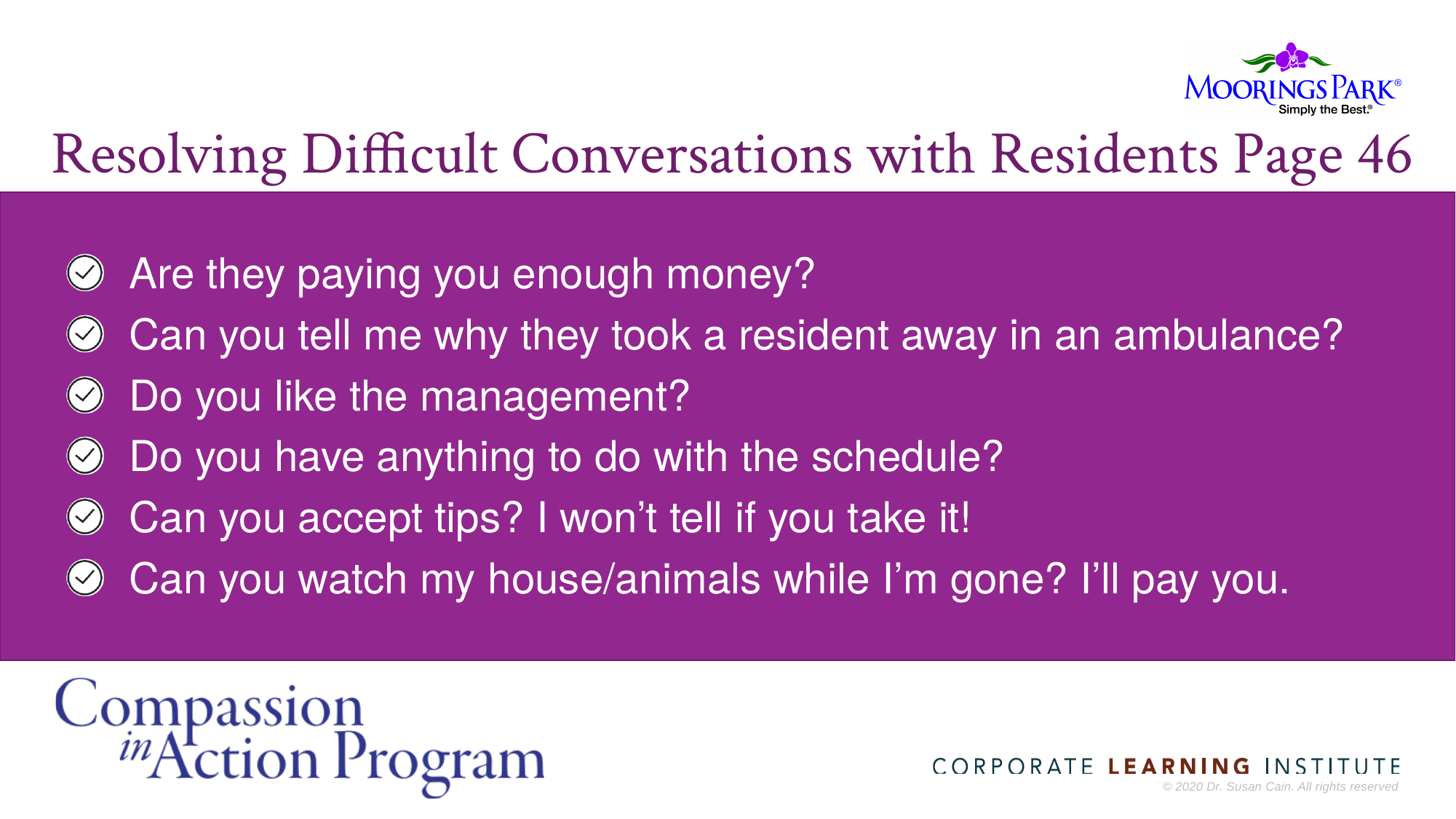

# Resolving Difficult Conversations with Residents Page 46
Are they paying you enough money?
Can you tell me why they took a resident away in an ambulance?
Do you like the management?
Do you have anything to do with the schedule?
Can you accept tips? I won’t tell if you take it!
Can you watch my house/animals while I’m gone? I’ll pay you.